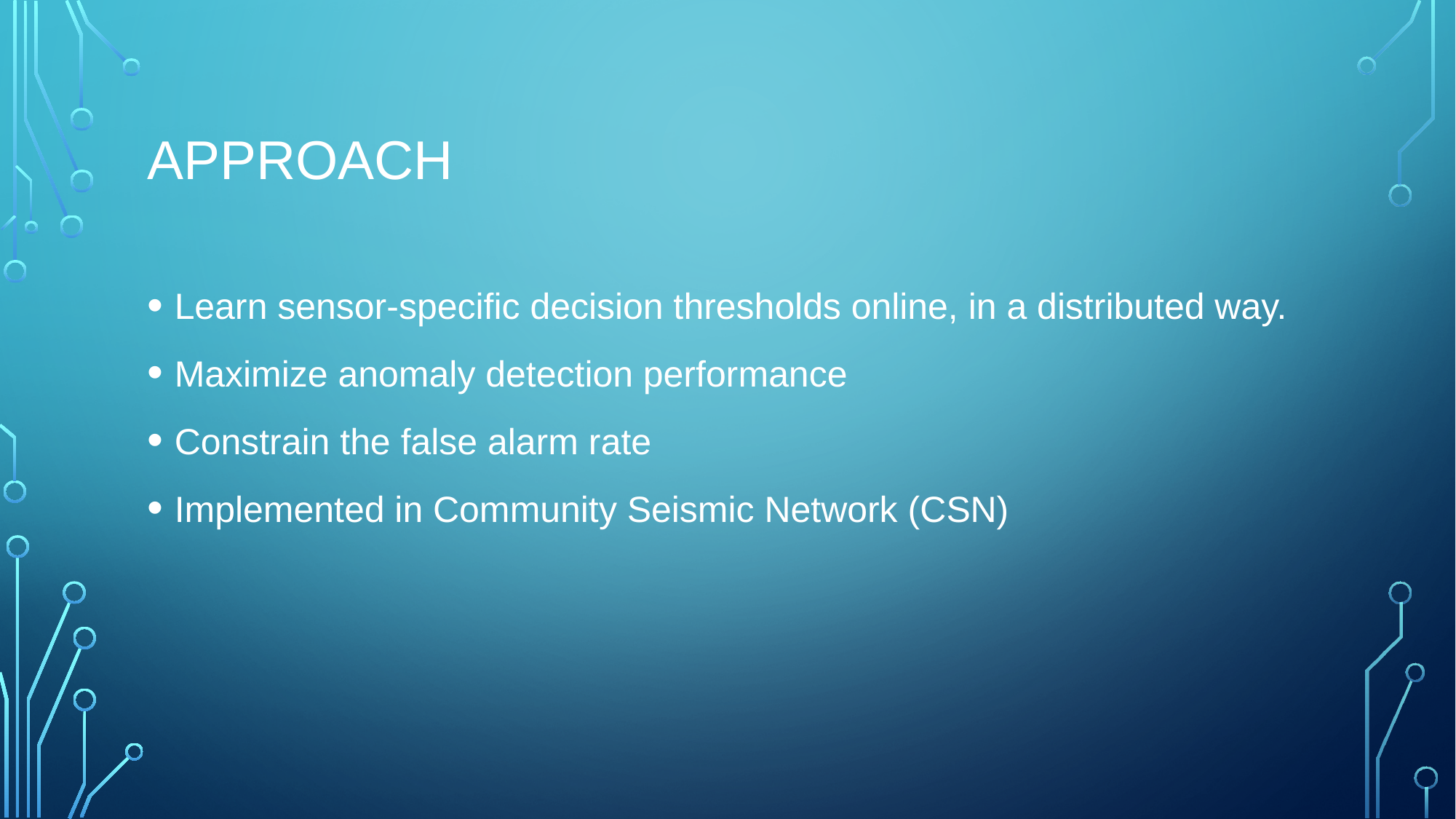

# approach
Learn sensor-specific decision thresholds online, in a distributed way.
Maximize anomaly detection performance
Constrain the false alarm rate
Implemented in Community Seismic Network (CSN)